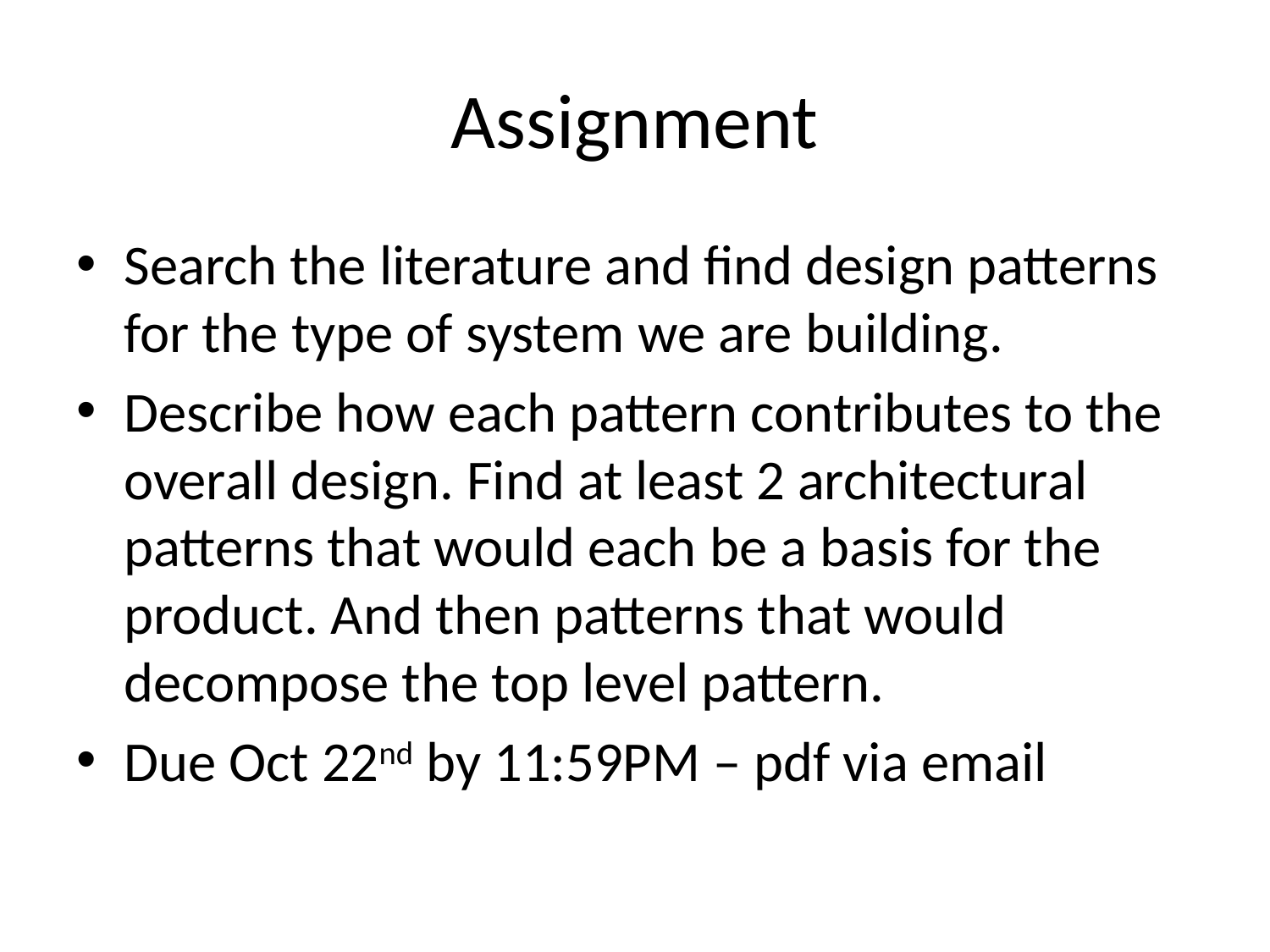

# Assignment
Search the literature and find design patterns for the type of system we are building.
Describe how each pattern contributes to the overall design. Find at least 2 architectural patterns that would each be a basis for the product. And then patterns that would decompose the top level pattern.
Due Oct 22nd by 11:59PM – pdf via email